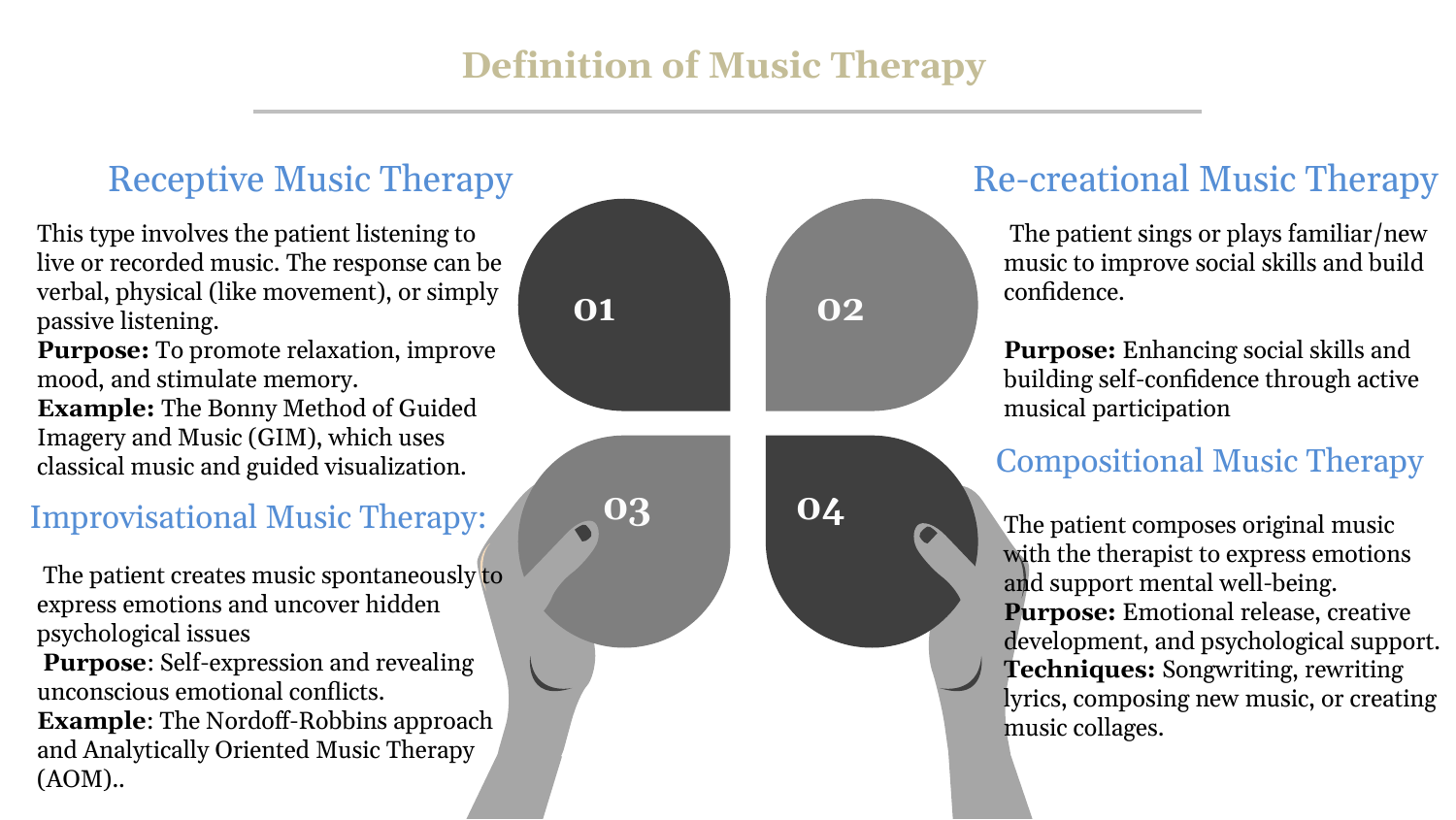

Definition of Music Therapy

Receptive Music Therapy
Re-creational Music Therapy
This type involves the patient listening to live or recorded music. The response can be verbal, physical (like movement), or simply passive listening.
Purpose: To promote relaxation, improve mood, and stimulate memory.
Example: The Bonny Method of Guided Imagery and Music (GIM), which uses classical music and guided visualization.
 The patient sings or plays familiar/new music to improve social skills and build confidence.
Purpose: Enhancing social skills and building self-confidence through active musical participation

01

02

03

04

Compositional Music Therapy
The patient composes original music with the therapist to express emotions and support mental well-being.
Purpose: Emotional release, creative development, and psychological support.
Techniques: Songwriting, rewriting lyrics, composing new music, or creating music collages.
Improvisational Music Therapy:
 The patient creates music spontaneously to express emotions and uncover hidden psychological issues
 Purpose: Self-expression and revealing unconscious emotional conflicts.
Example: The Nordoff-Robbins approach and Analytically Oriented Music Therapy (AOM)..